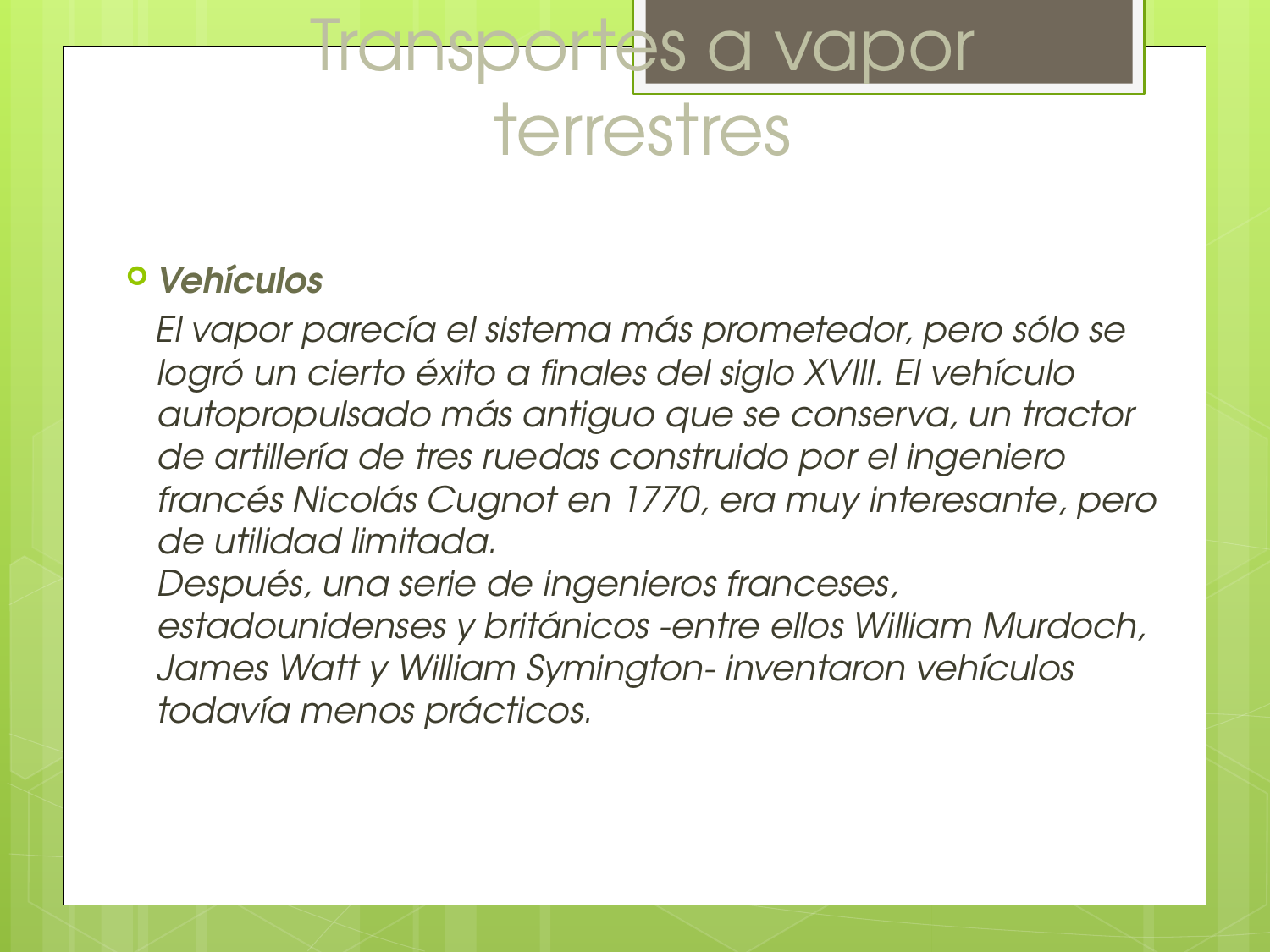

# Transportes a vapor terrestres

Vehículos
   El vapor parecía el sistema más prometedor, pero sólo se logró un cierto éxito a finales del siglo XVIII. El vehículo autopropulsado más antiguo que se conserva, un tractor de artillería de tres ruedas construido por el ingeniero francés Nicolás Cugnot en 1770, era muy interesante, pero de utilidad limitada.
Después, una serie de ingenieros franceses, estadounidenses y británicos -entre ellos William Murdoch, James Watt y William Symington- inventaron vehículos todavía menos prácticos.